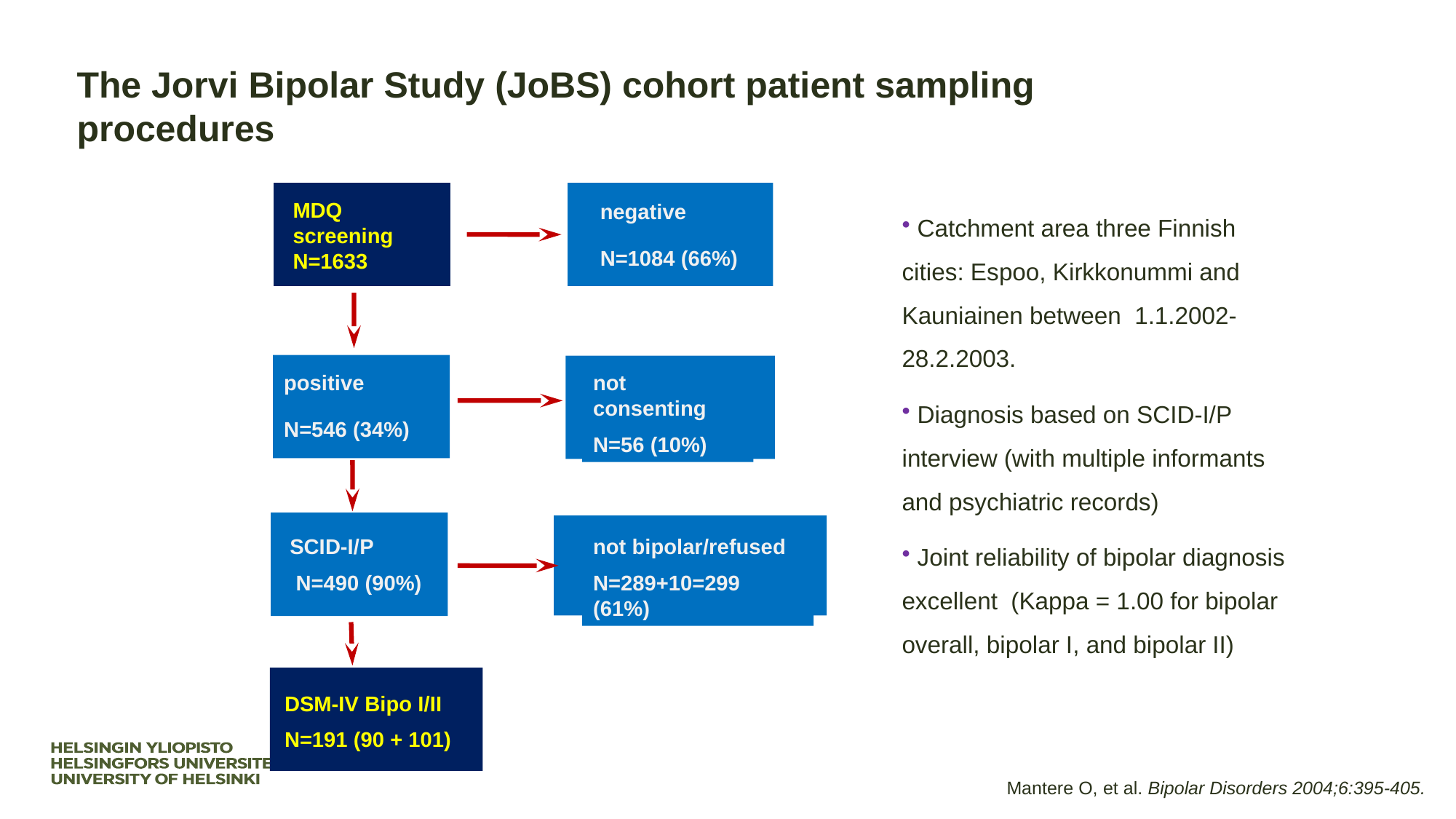

# The Jorvi Bipolar Study (JoBS) cohort patient sampling procedures

 Catchment area three Finnish cities: Espoo, Kirkkonummi and Kauniainen between  1.1.2002- 28.2.2003.
 Diagnosis based on SCID-I/P  interview (with multiple informants and psychiatric records)
 Joint reliability of bipolar diagnosis excellent  (Kappa = 1.00 for bipolar overall, bipolar I, and bipolar II)

MDQ screening N=1633
negative
N=1084 (66%)

positive
N=546 (34%)
not consenting
N=56 (10%)

SCID-I/P
 N=490 (90%)
not bipolar/refused
N=289+10=299 (61%)

DSM-IV Bipo I/II
N=191 (90 + 101)
Mantere O, et al. Bipolar Disorders 2004;6:395-405.